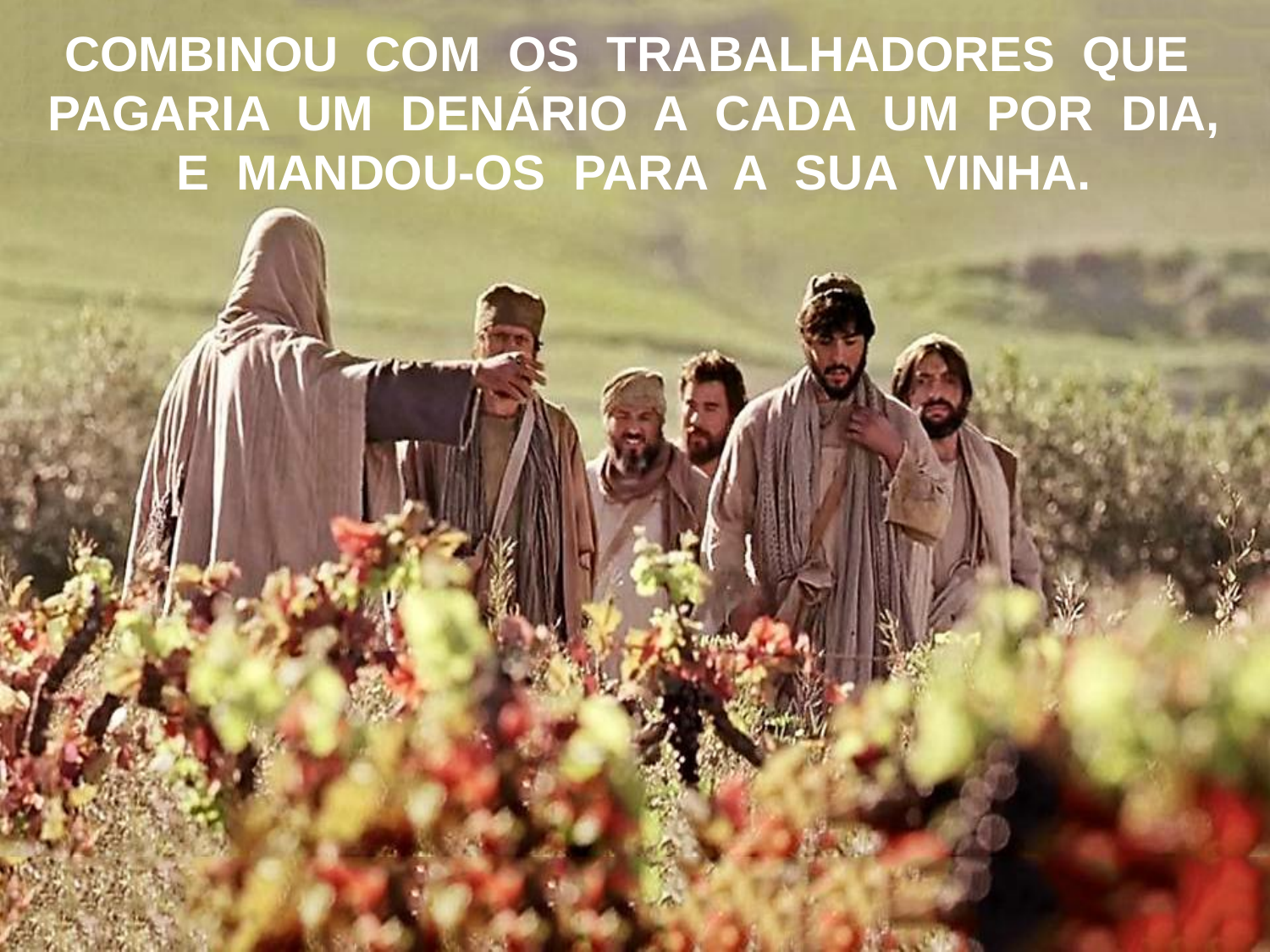

COMBINOU  COM  OS  TRABALHADORES  QUE  PAGARIA  UM  DENÁRIO  A  CADA  UM  POR  DIA,
E  MANDOU-OS  PARA  A  SUA  VINHA.